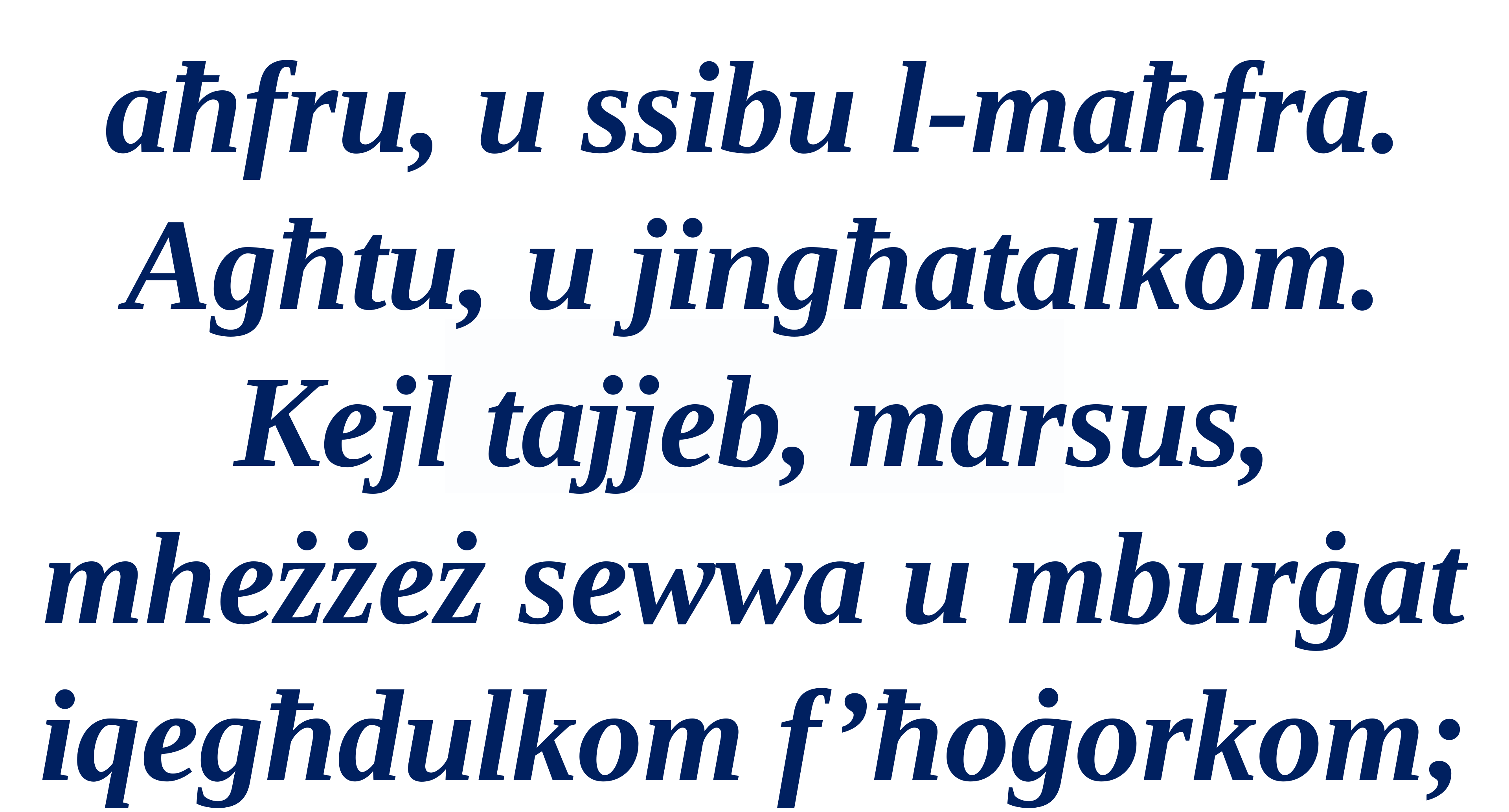

aħfru, u ssibu l-maħfra. Agħtu, u jingħatalkom. Kejl tajjeb, marsus, mheżżeż sewwa u mburġat iqegħdulkom f’ħoġorkom;